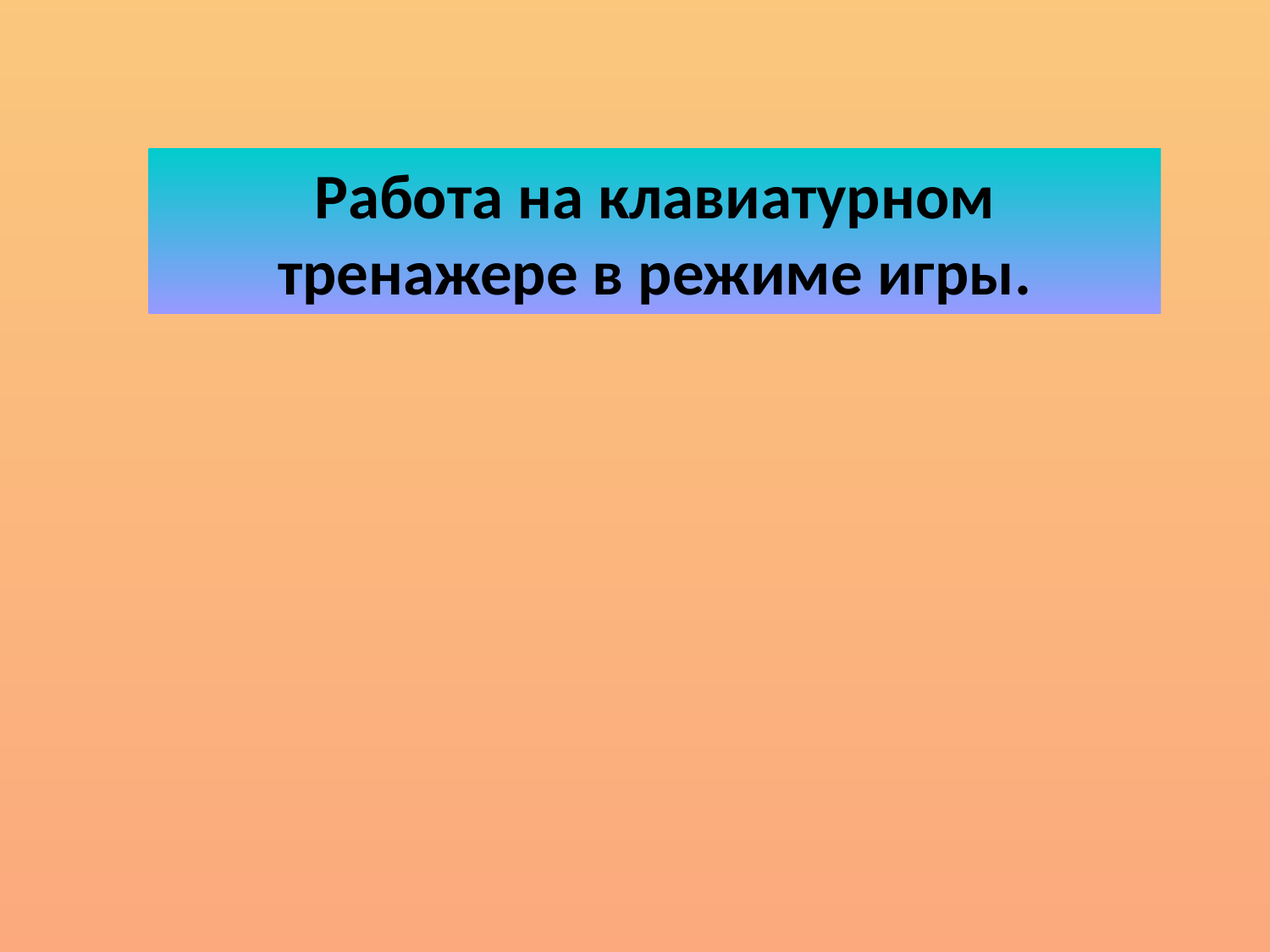

Работа на клавиатурном тренажере в режиме игры.